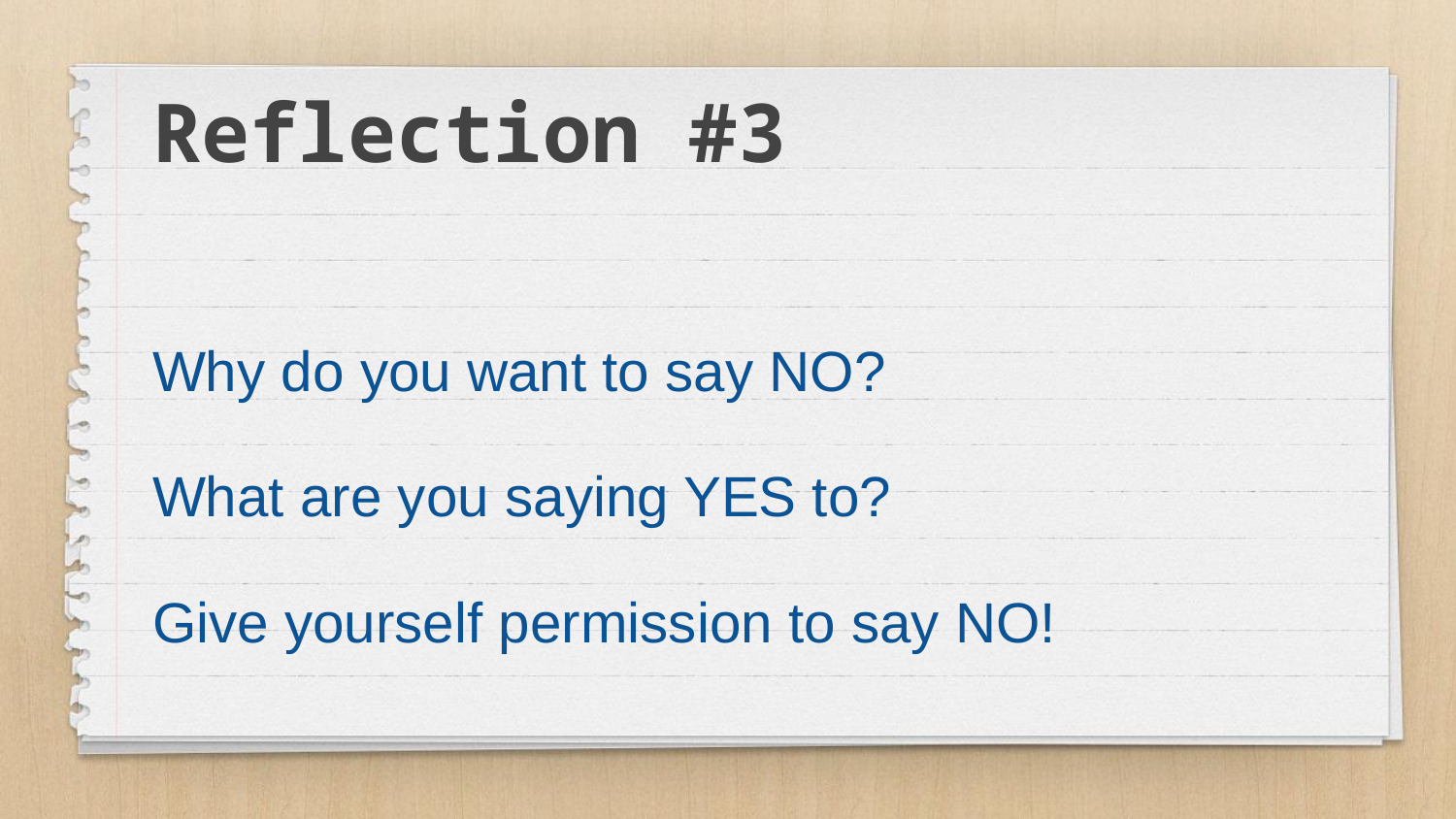

Reflection #3
Why do you want to say NO?
What are you saying YES to?
Give yourself permission to say NO!